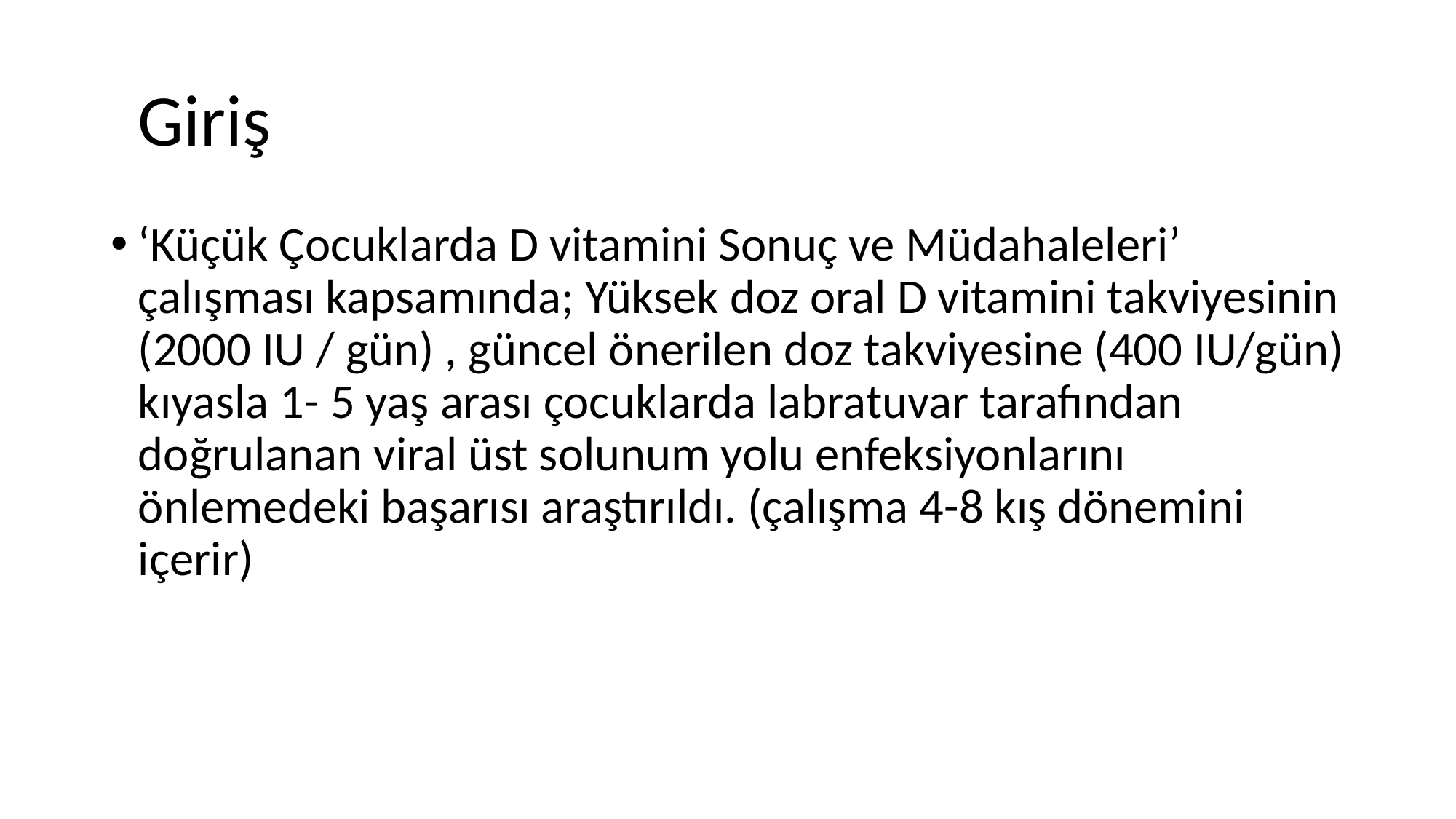

# Giriş
‘Küçük Çocuklarda D vitamini Sonuç ve Müdahaleleri’ çalışması kapsamında; Yüksek doz oral D vitamini takviyesinin (2000 IU / gün) , güncel önerilen doz takviyesine (400 IU/gün) kıyasla 1- 5 yaş arası çocuklarda labratuvar tarafından doğrulanan viral üst solunum yolu enfeksiyonlarını önlemedeki başarısı araştırıldı. (çalışma 4-8 kış dönemini içerir)